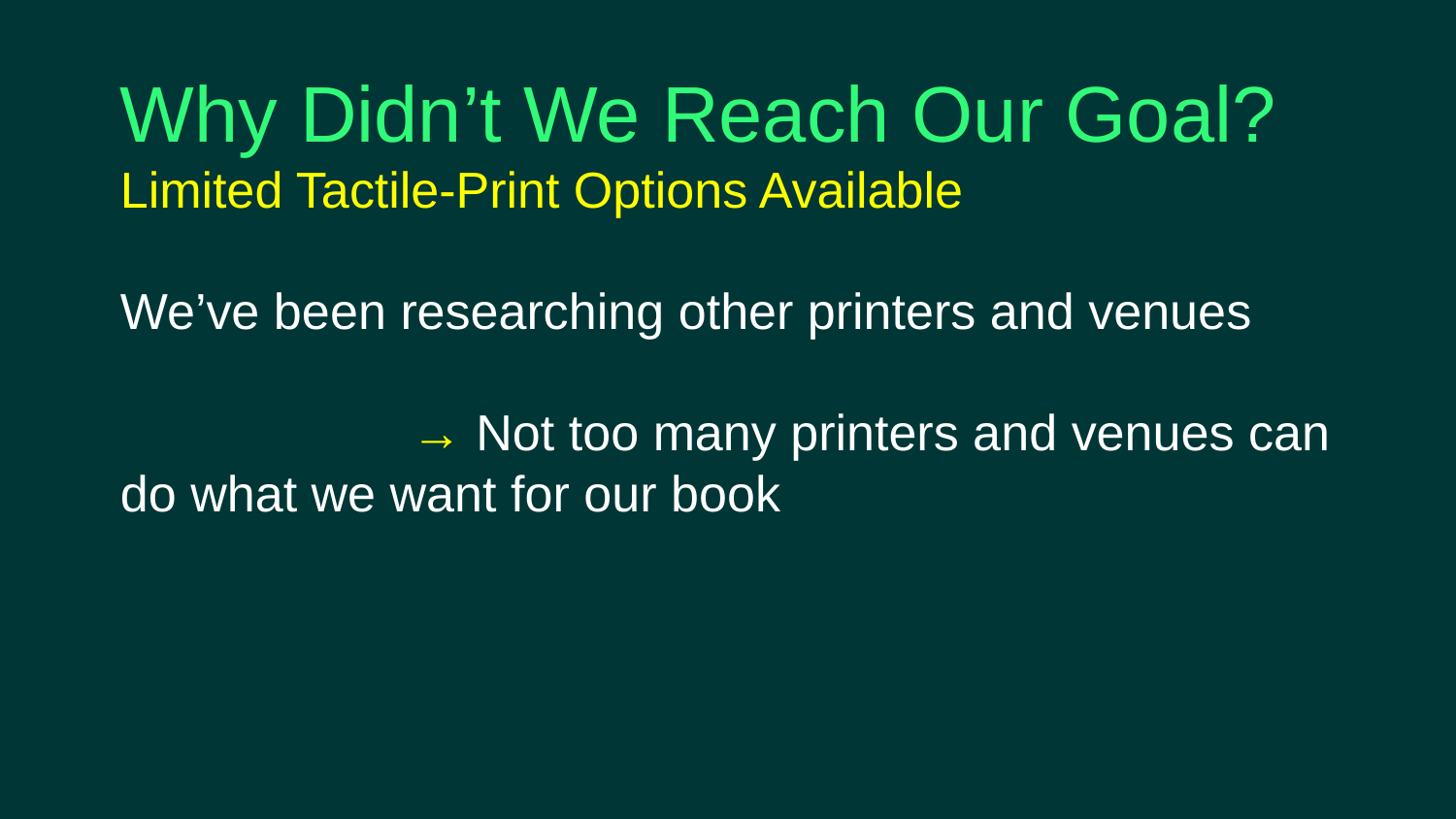

Why Didn’t We Reach Our Goal?
Limited Tactile-Print Options Available

We’ve been researching other printers and venues

→ Not too many printers and venues can
do what we want for our book